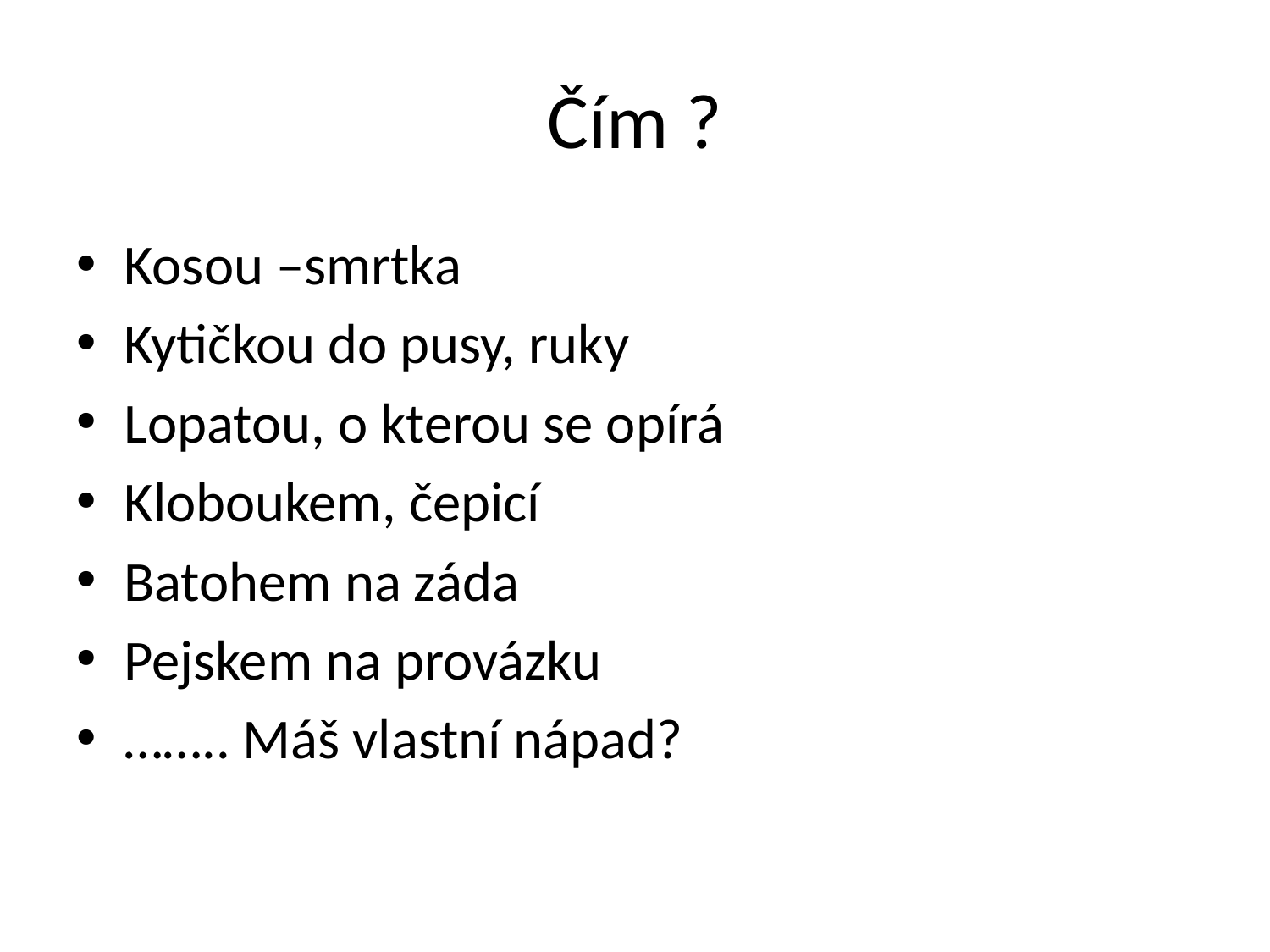

# Čím ?
Kosou –smrtka
Kytičkou do pusy, ruky
Lopatou, o kterou se opírá
Kloboukem, čepicí
Batohem na záda
Pejskem na provázku
…….. Máš vlastní nápad?